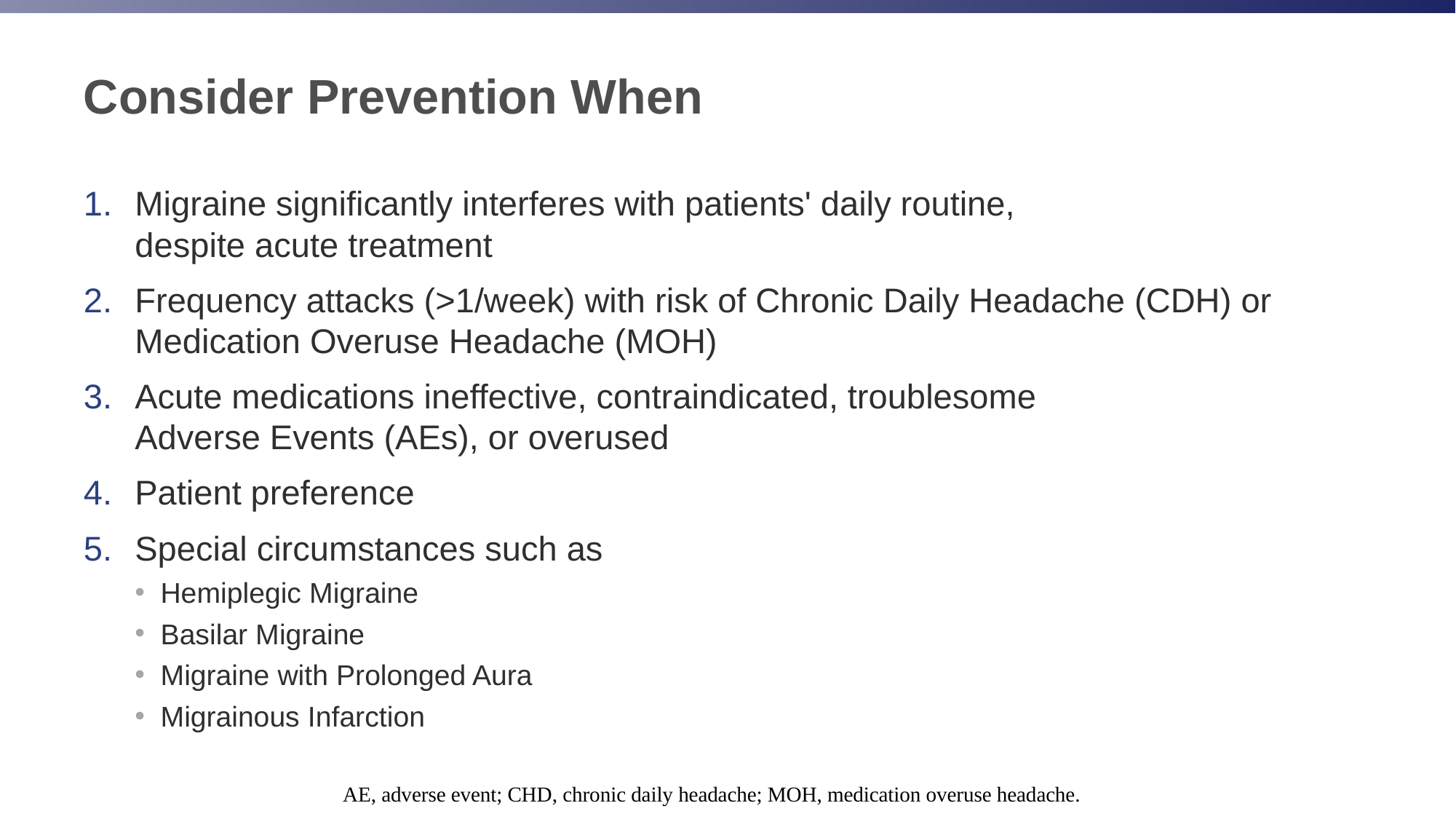

# Consider Prevention When
Migraine significantly interferes with patients' daily routine,
despite acute treatment
Frequency attacks (>1/week) with risk of Chronic Daily Headache (CDH) or Medication Overuse Headache (MOH)
Acute medications ineffective, contraindicated, troublesome
Adverse Events (AEs), or overused
Patient preference
Special circumstances such as
Hemiplegic Migraine
Basilar Migraine
Migraine with Prolonged Aura
Migrainous Infarction
AE, adverse event; CHD, chronic daily headache; MOH, medication overuse headache.